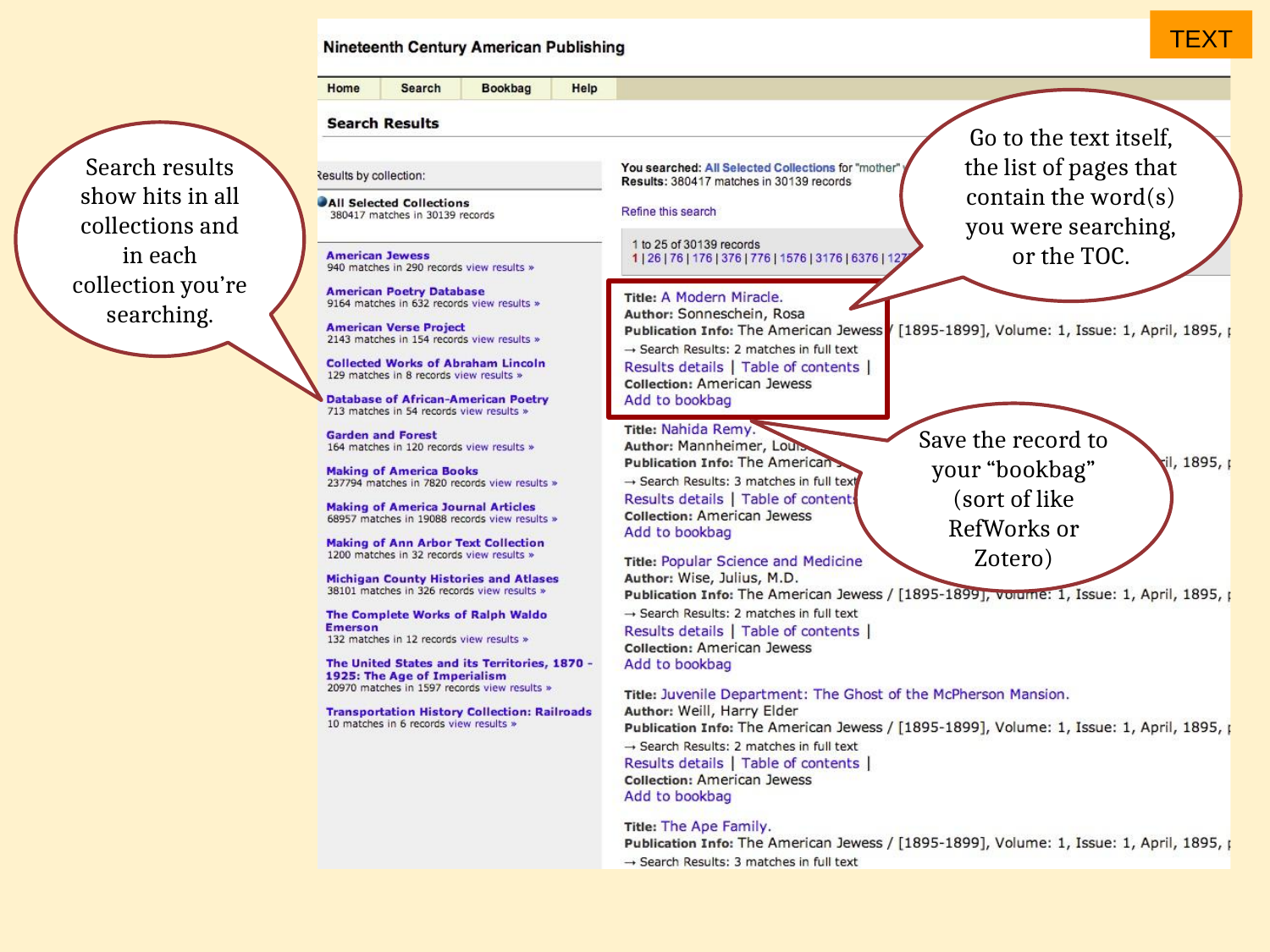

TEXT

Go to the text itself, the list of pages that contain the word(s) you were searching, or the TOC.
Search results show hits in all collections and in each collection you’re searching.

Save the record to your “bookbag” (sort of like RefWorks or Zotero)